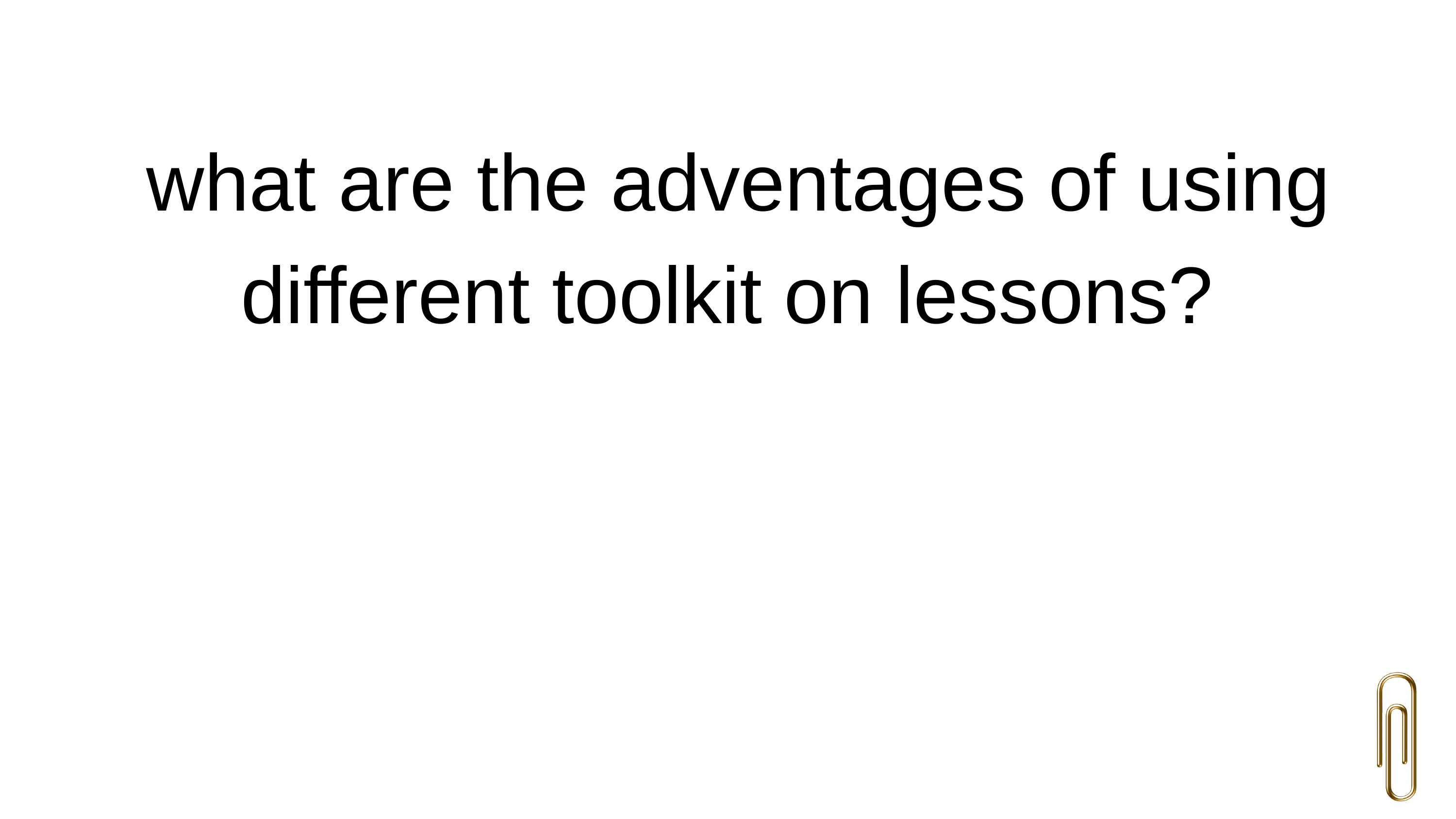

what are the adventages of using different toolkit on lessons?